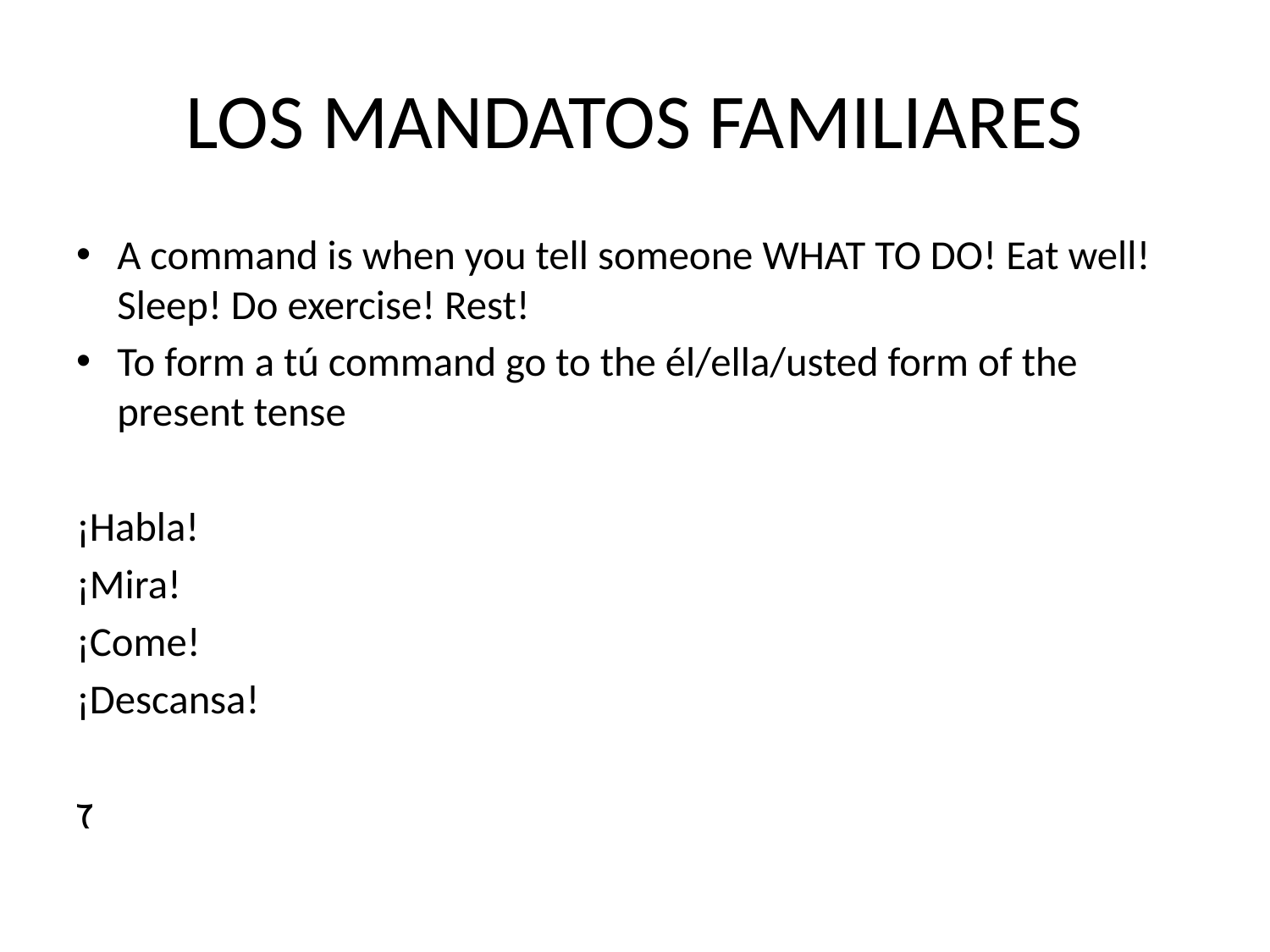

# LOS MANDATOS FAMILIARES
A command is when you tell someone WHAT TO DO! Eat well! Sleep! Do exercise! Rest!
To form a tú command go to the él/ella/usted form of the present tense

¡Habla!
¡Mira!
¡Come!
¡Descansa!

ᰅ